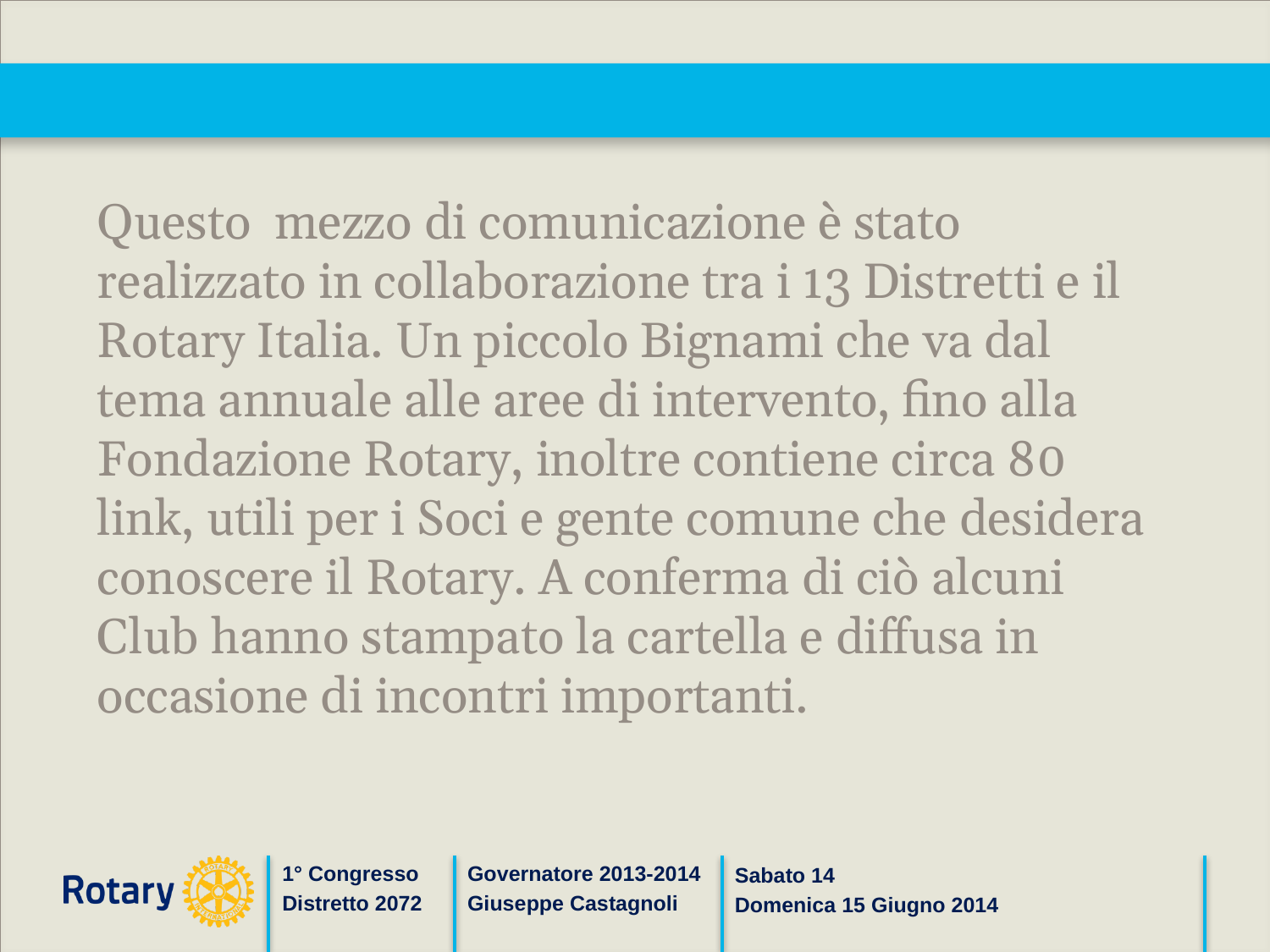

#
Questo  mezzo di comunicazione è stato realizzato in collaborazione tra i 13 Distretti e il Rotary Italia. Un piccolo Bignami che va dal tema annuale alle aree di intervento, fino alla Fondazione Rotary, inoltre contiene circa 80 link, utili per i Soci e gente comune che desidera conoscere il Rotary. A conferma di ciò alcuni Club hanno stampato la cartella e diffusa in occasione di incontri importanti.
Governatore 2013-2014
Giuseppe Castagnoli
1° Congresso
Distretto 2072
Sabato 14
Domenica 15 Giugno 2014